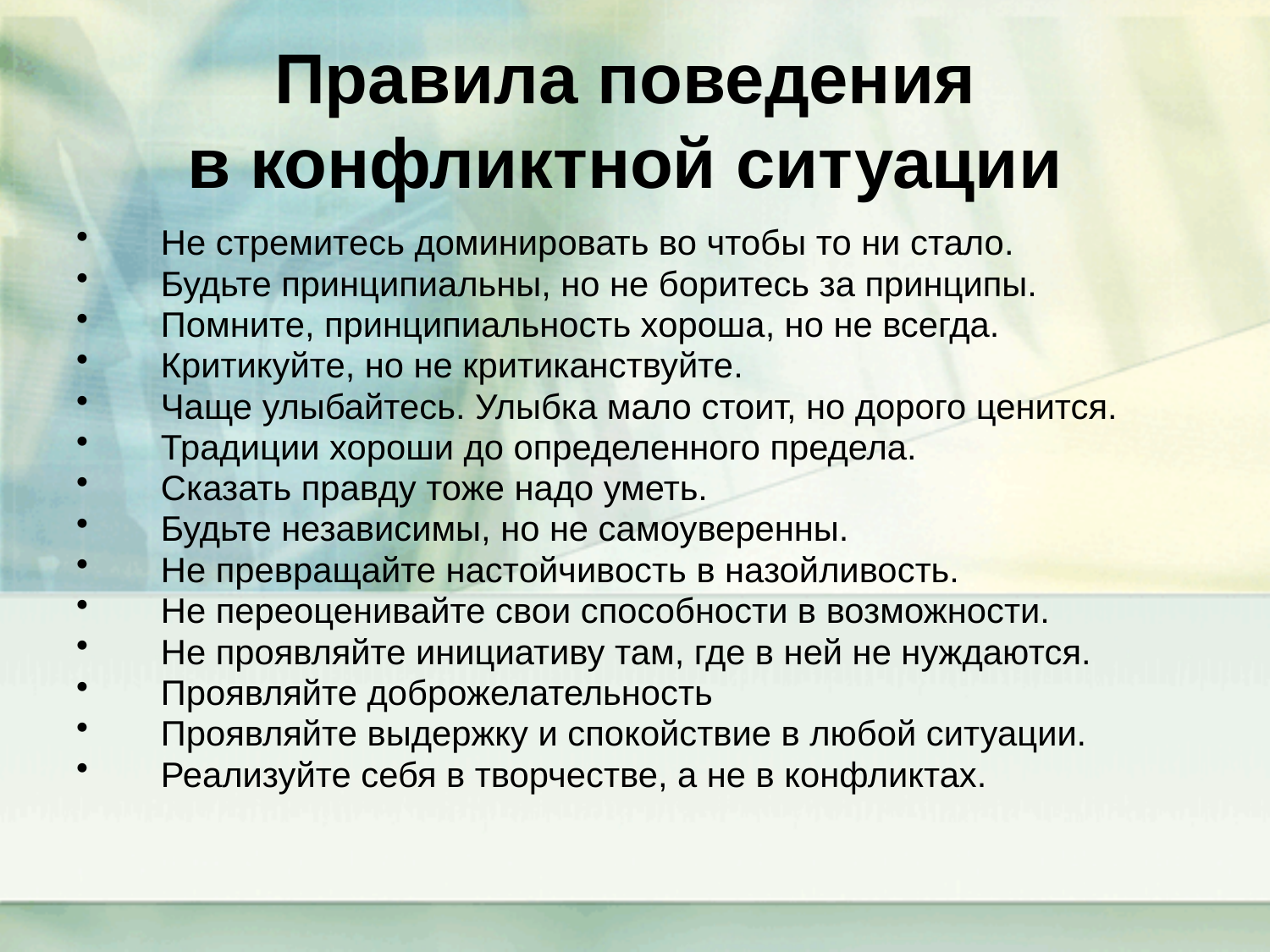

# Правила поведения в конфликтной ситуации
Не стремитесь доминировать во чтобы то ни стало.
Будьте принципиальны, но не боритесь за принципы.
Помните, принципиальность хороша, но не всегда.
Критикуйте, но не критиканствуйте.
Чаще улыбайтесь. Улыбка мало стоит, но дорого ценится.
Традиции хороши до определенного предела.
Сказать правду тоже надо уметь.
Будьте независимы, но не самоуверенны.
Не превращайте настойчивость в назойливость.
Не переоценивайте свои способности в возможности.
Не проявляйте инициативу там, где в ней не нуждаются.
Проявляйте доброжелательность
Проявляйте выдержку и спокойствие в любой ситуации.
Реализуйте себя в творчестве, а не в конфликтах.